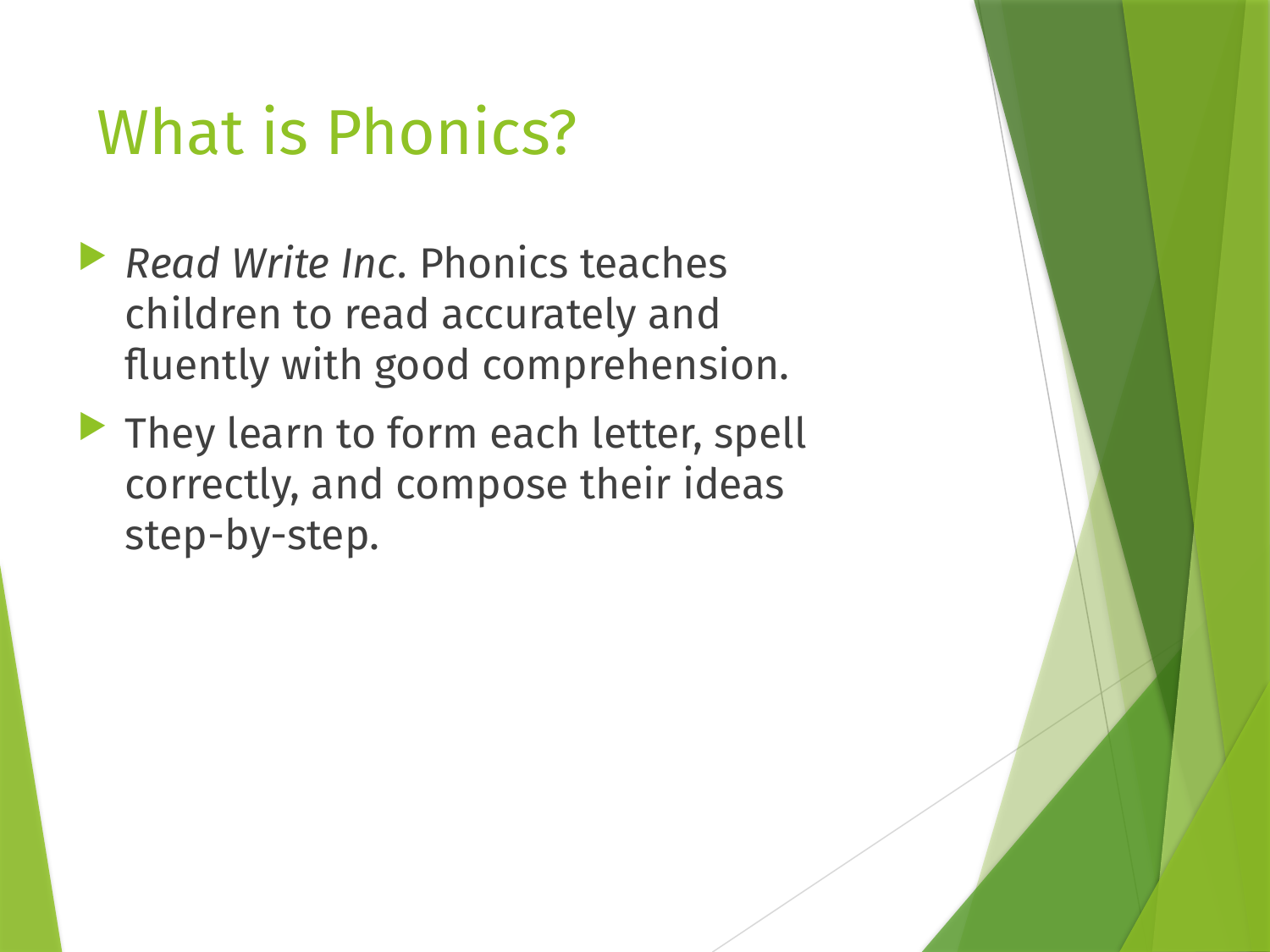

# What is Phonics?
Read Write Inc. Phonics teaches children to read accurately and fluently with good comprehension.
They learn to form each letter, spell correctly, and compose their ideas step-by-step.